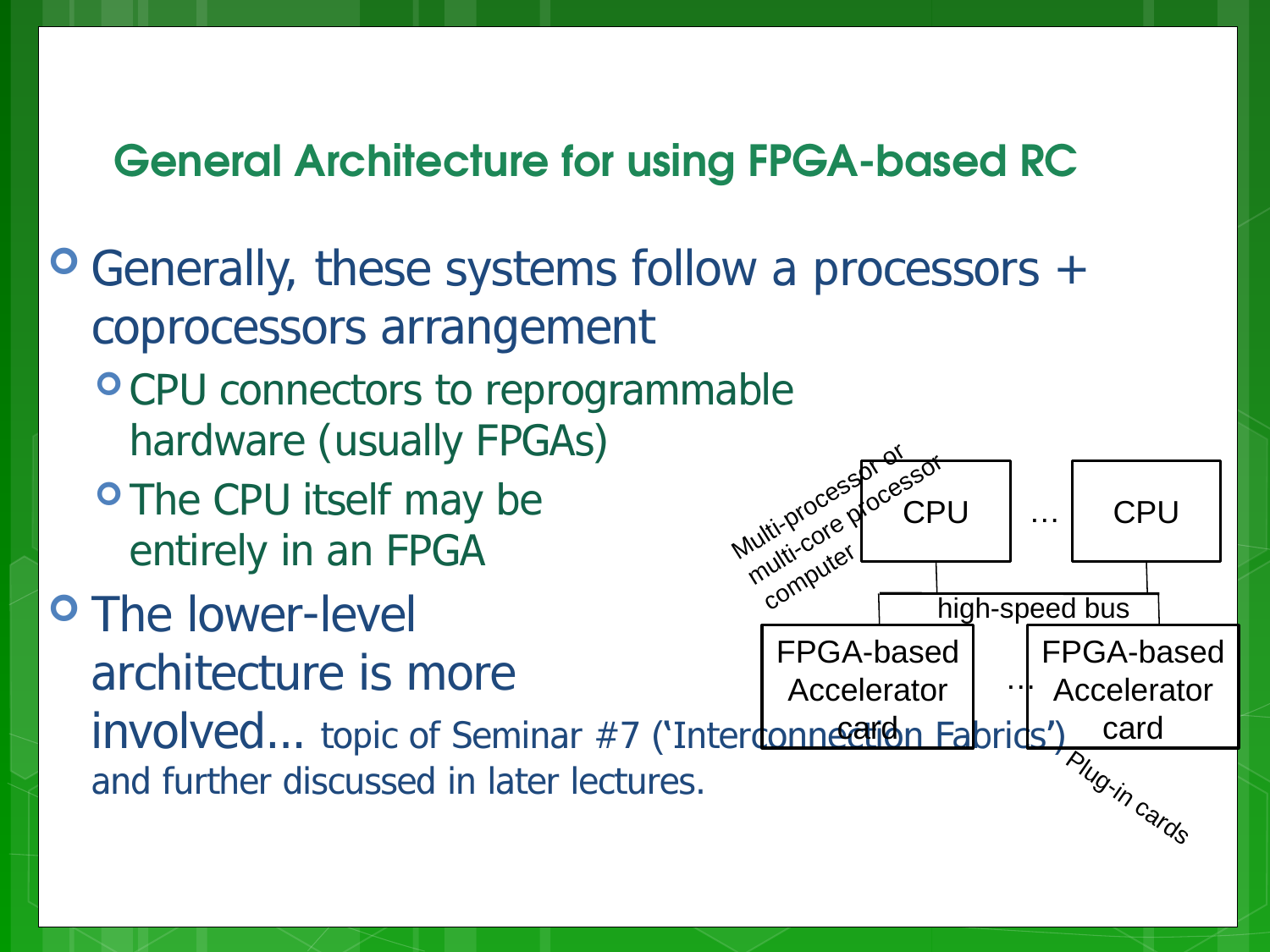

# General Architecture for using FPGA-based RC
Generally, these systems follow a processors + coprocessors arrangement
CPU connectors to reprogrammable
hardware (usually FPGAs)
The CPU itself may be
entirely in an FPGA
The lower-level
architecture is more
involved… topic of Seminar #7 (‘Interconnection Fabrics’) and further discussed in later lectures.
Multi-processor or multi-core processor computer
CPU
CPU
…
high-speed bus
FPGA-based Accelerator card
FPGA-based Accelerator card
…
Plug-in cards